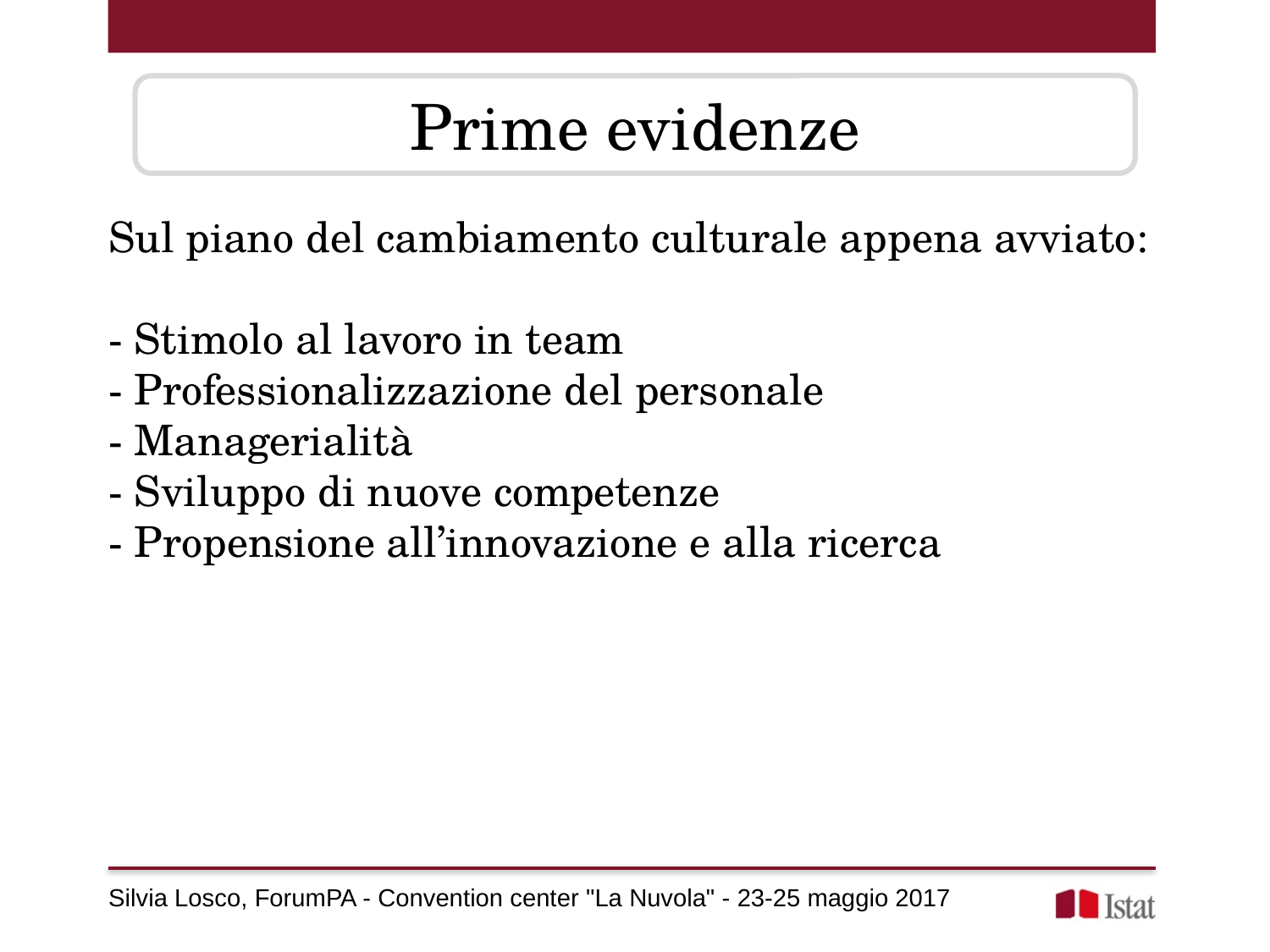

Prime evidenze
Sul piano del cambiamento culturale appena avviato:

- Stimolo al lavoro in team
- Professionalizzazione del personale
- Managerialità
- Sviluppo di nuove competenze
- Propensione all’innovazione e alla ricerca
Silvia Losco, ForumPA - Convention center "La Nuvola" - 23-25 maggio 2017